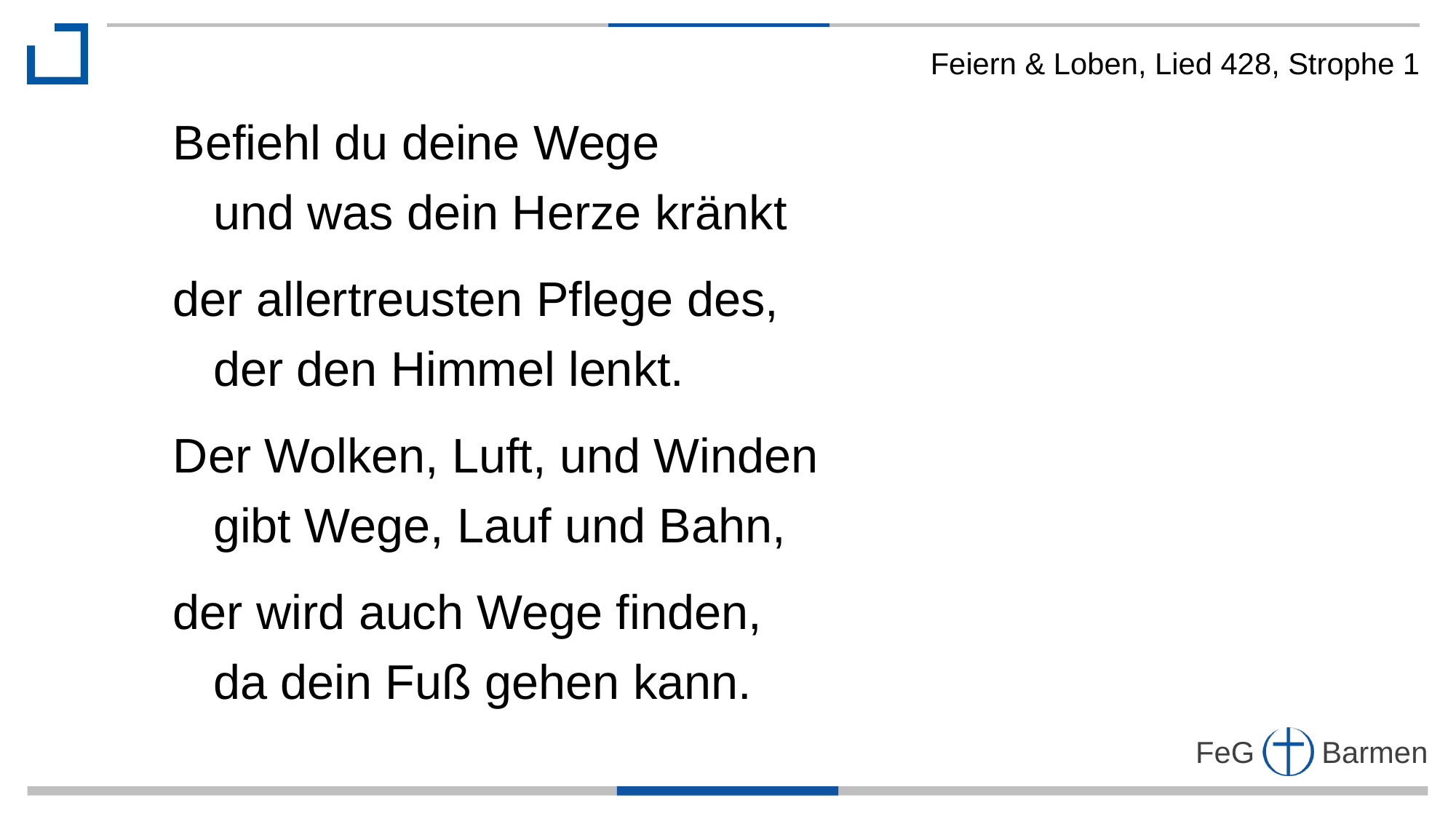

Feiern & Loben, Lied 428, Strophe 1
Befiehl du deine Wege
   und was dein Herze kränkt
der allertreusten Pflege des,
   der den Himmel lenkt.
Der Wolken, Luft, und Winden
   gibt Wege, Lauf und Bahn,
der wird auch Wege finden,
   da dein Fuß gehen kann.